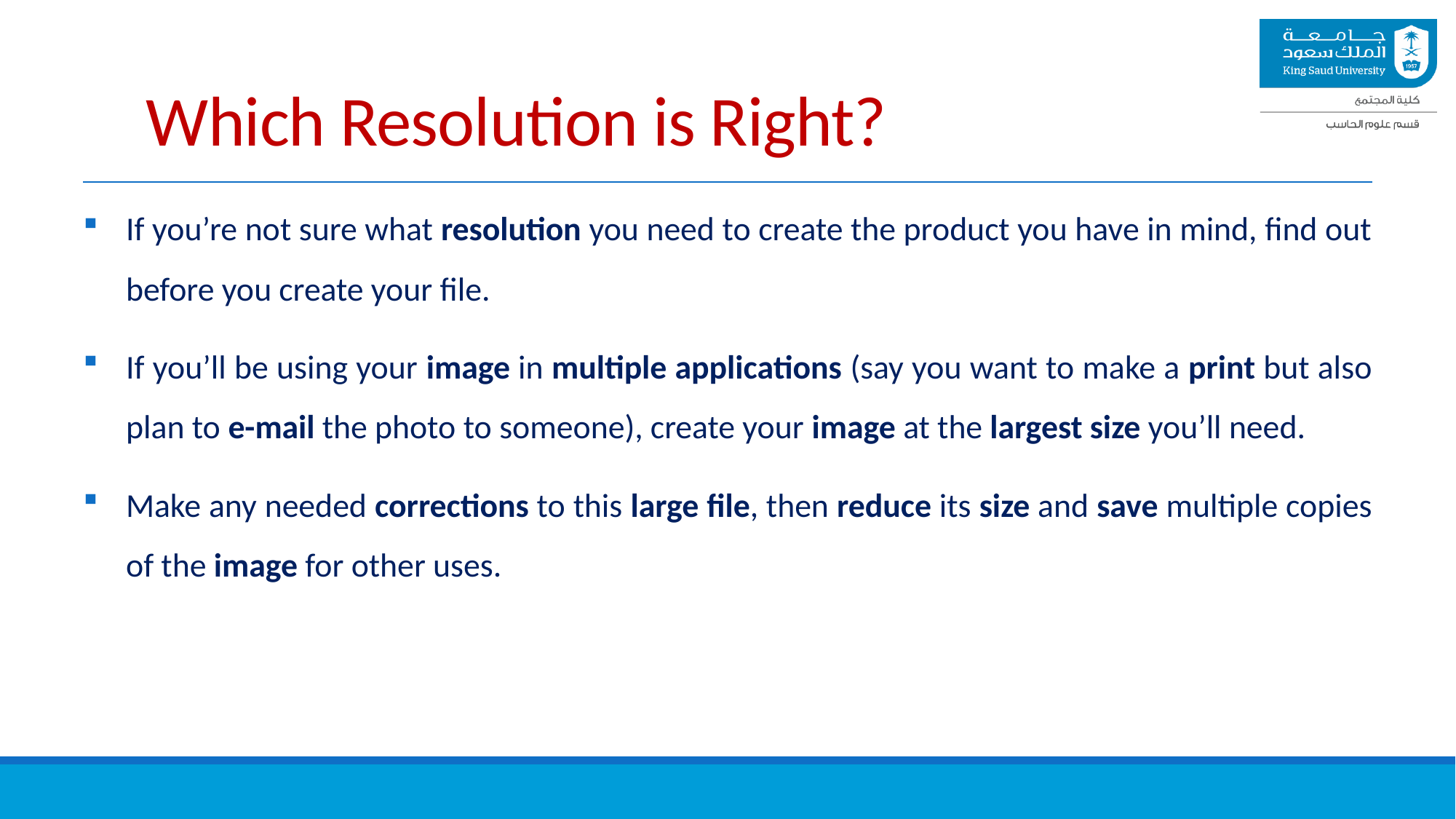

# Which Resolution is Right?
If you’re not sure what resolution you need to create the product you have in mind, find out before you create your file.
If you’ll be using your image in multiple applications (say you want to make a print but also plan to e-mail the photo to someone), create your image at the largest size you’ll need.
Make any needed corrections to this large file, then reduce its size and save multiple copies of the image for other uses.